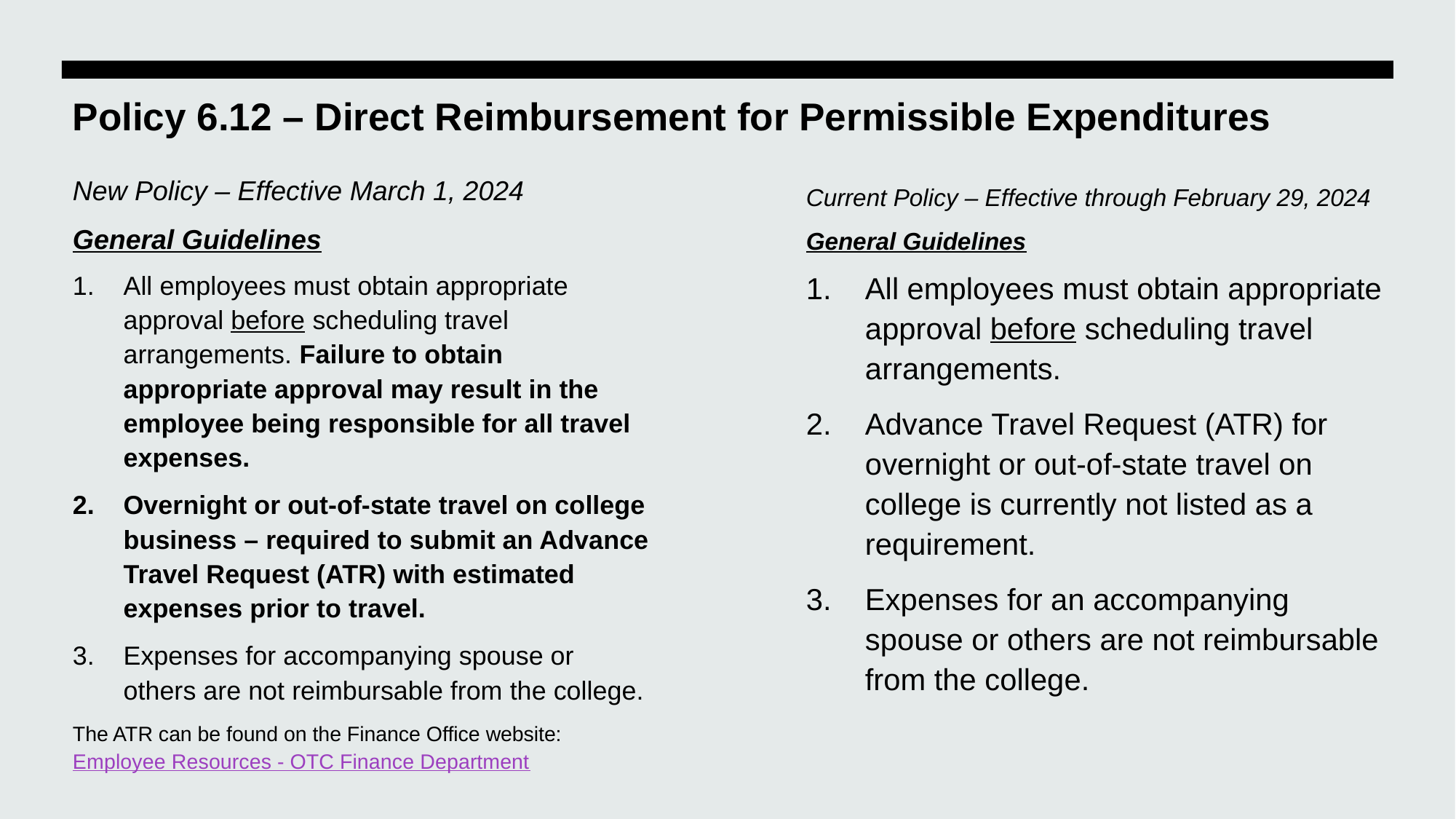

# Policy 6.12 – Direct Reimbursement for Permissible Expenditures
New Policy – Effective March 1, 2024
General Guidelines
Current Policy – Effective through February 29, 2024
General Guidelines
All employees must obtain appropriate approval before scheduling travel arrangements. Failure to obtain appropriate approval may result in the employee being responsible for all travel expenses.
Overnight or out-of-state travel on college business – required to submit an Advance Travel Request (ATR) with estimated expenses prior to travel.
Expenses for accompanying spouse or others are not reimbursable from the college.
The ATR can be found on the Finance Office website: Employee Resources - OTC Finance Department

All employees must obtain appropriate approval before scheduling travel arrangements.
Advance Travel Request (ATR) for overnight or out-of-state travel on college is currently not listed as a requirement.
Expenses for an accompanying spouse or others are not reimbursable from the college.